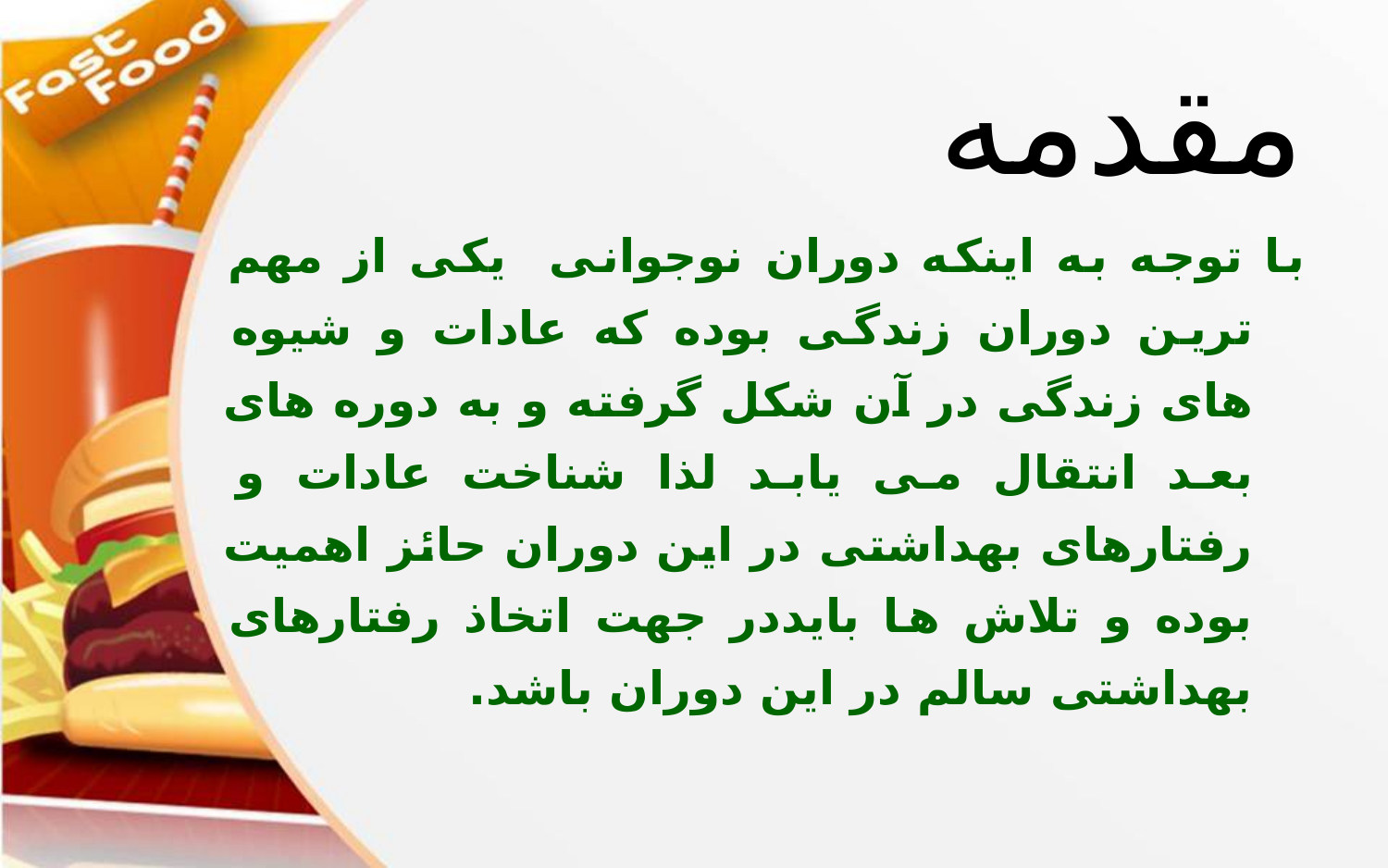

مقدمه
با توجه به اینکه دوران نوجوانی  یکی از مهم ترین دوران زندگی بوده که عادات و شیوه های زندگی در آن شکل گرفته و به دوره های بعد انتقال می یابد لذا شناخت عادات و رفتارهای بهداشتی در این دوران حائز اهمیت بوده و تلاش ها بایددر جهت اتخاذ رفتارهای بهداشتی سالم در این دوران باشد.